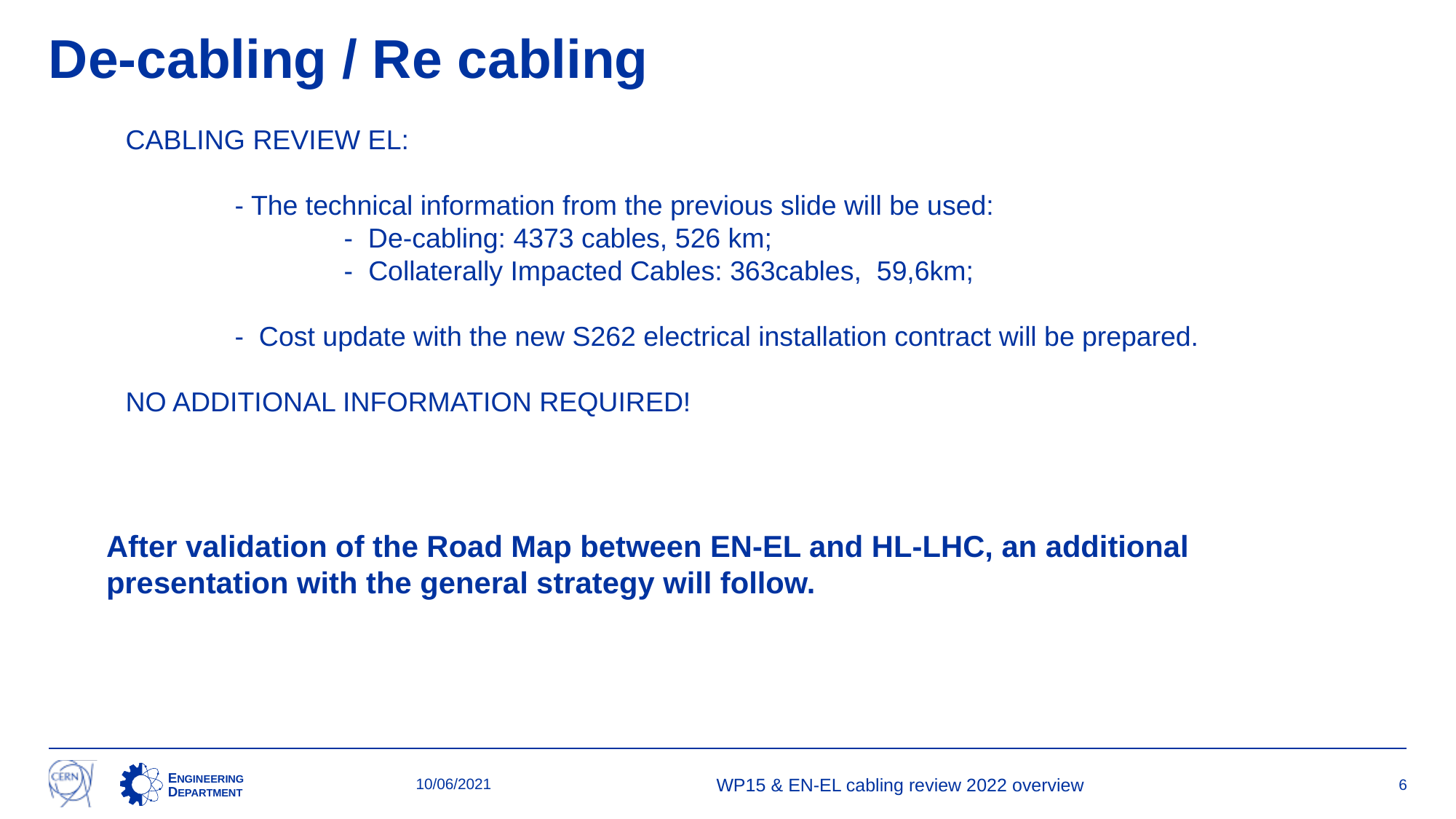

# De-cabling / Re cabling
CABLING REVIEW EL:

	- The technical information from the previous slide will be used:
		-  De-cabling: 4373 cables, 526 km;
		-  Collaterally Impacted Cables: 363cables,  59,6km;

	-  Cost update with the new S262 electrical installation contract will be prepared.

NO ADDITIONAL INFORMATION REQUIRED!

After validation of the Road Map between EN-EL and HL-LHC, an additional
presentation with the general strategy will follow.
10/06/2021
WP15 & EN-EL cabling review 2022 overview
6